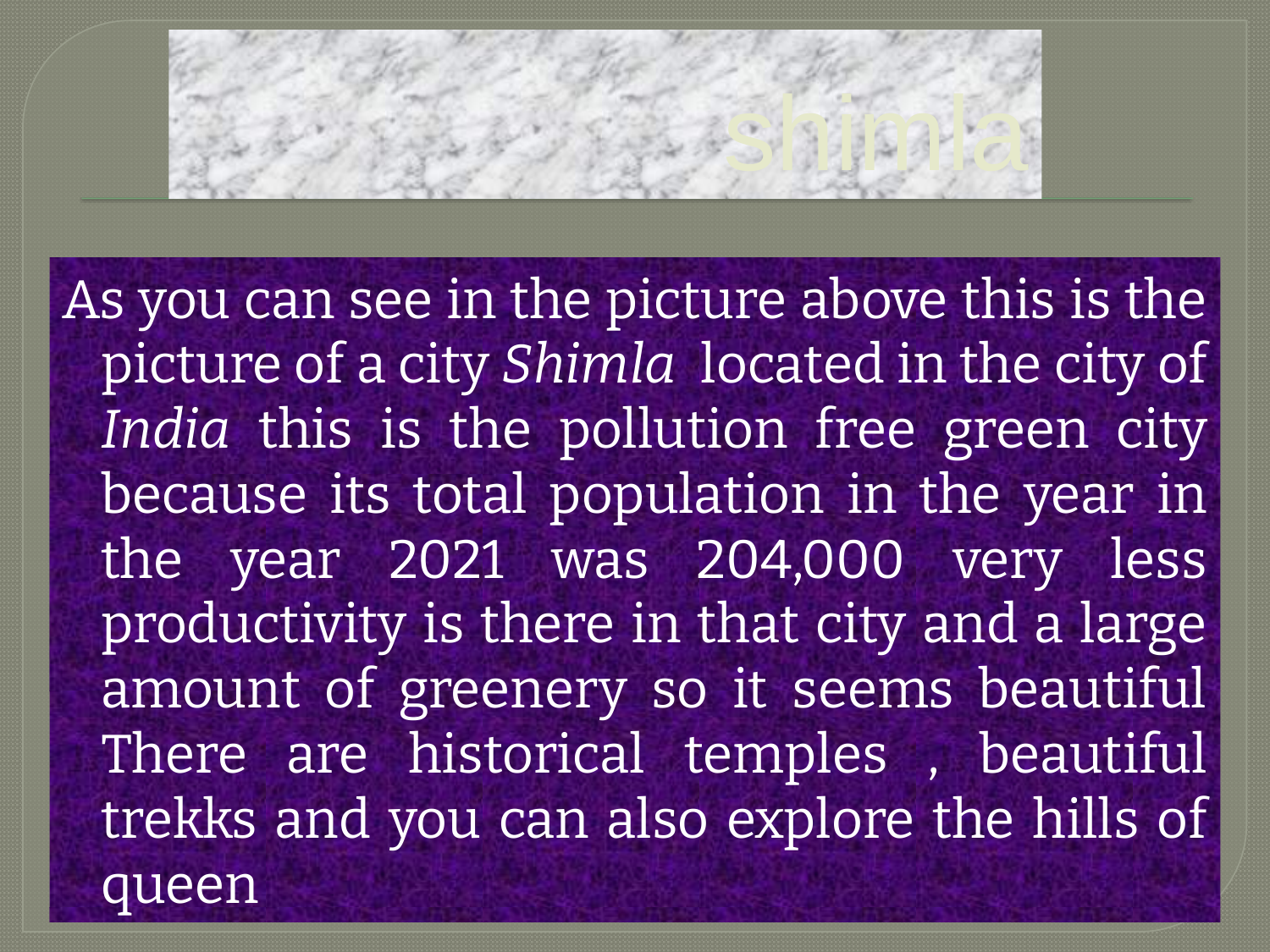

# shimla
As you can see in the picture above this is the picture of a city Shimla  located in the city of India this is the pollution free green city because its total population in the year in the year 2021 was 204,000 very less productivity is there in that city and a large amount of greenery so it seems beautiful There are historical temples , beautiful trekks and you can also explore the hills of queen